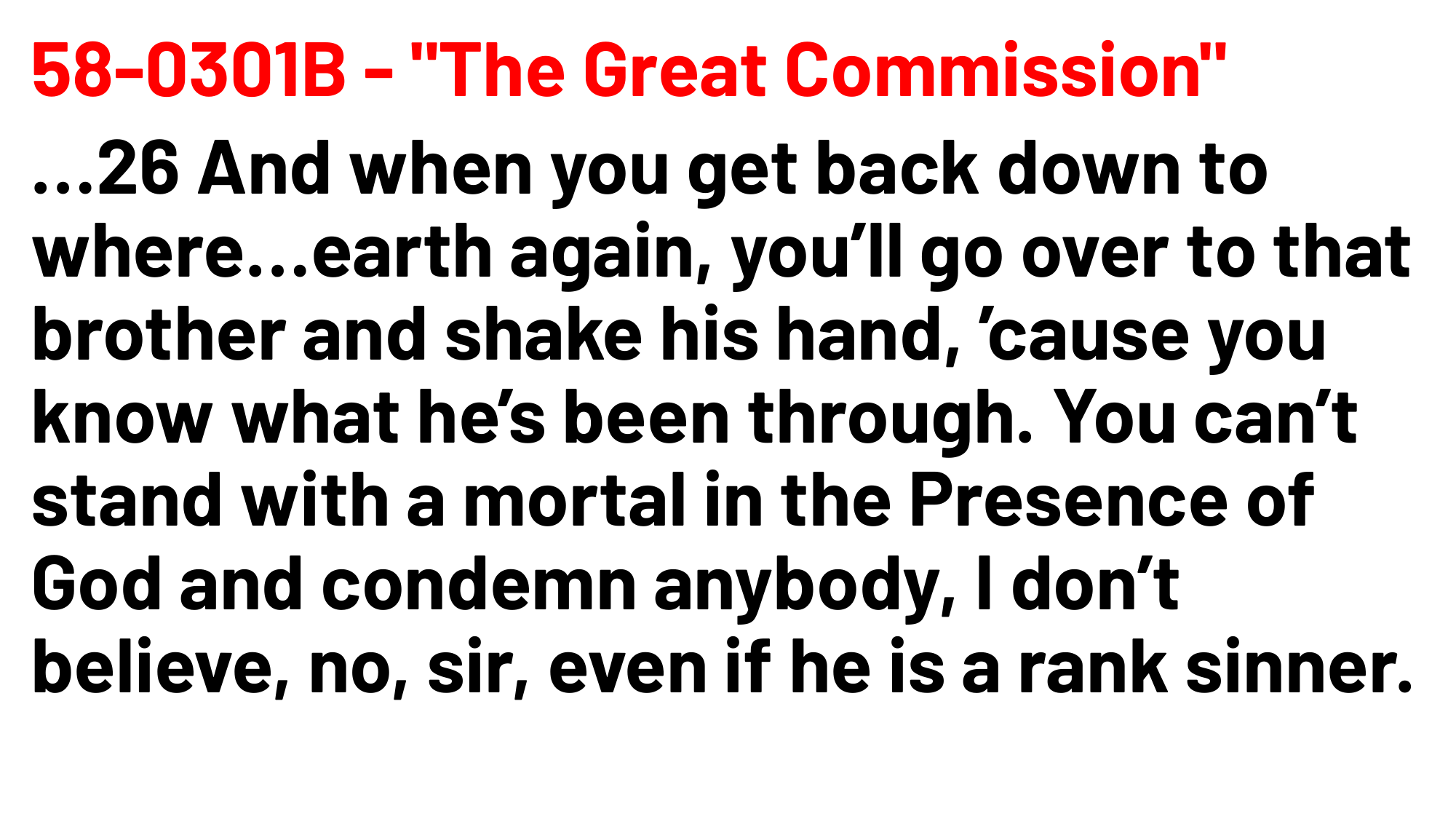

58-0301B - "The Great Commission"
…26 And when you get back down to where…earth again, you’ll go over to that brother and shake his hand, ’cause you know what he’s been through. You can’t stand with a mortal in the Presence of God and condemn anybody, I don’t believe, no, sir, even if he is a rank sinner.